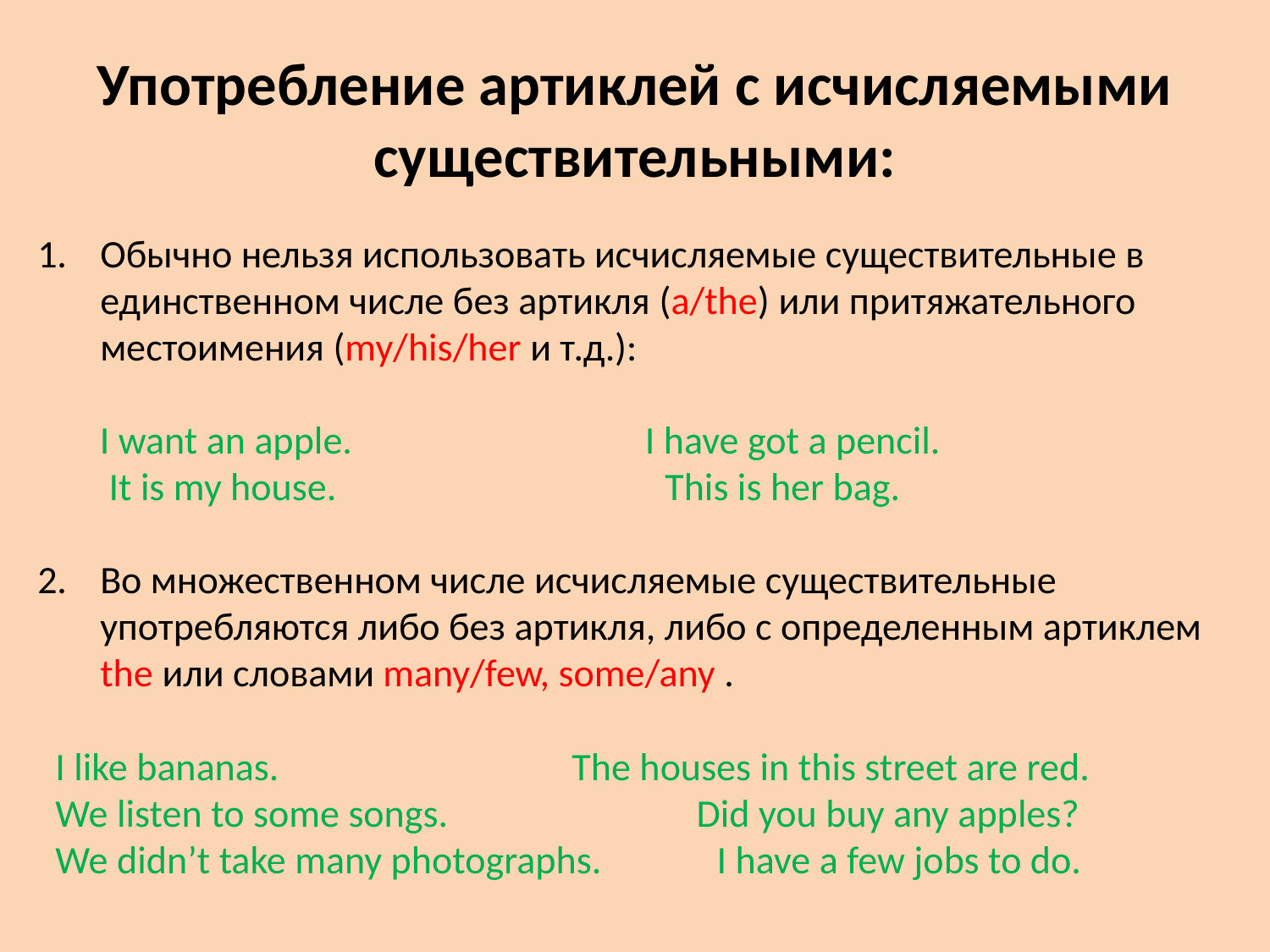

# Употребление артиклей с исчисляемыми существительными:
Обычно нельзя использовать исчисляемые существительные в единственном числе без артикля (a/the) или притяжательного местоимения (my/his/her и т.д.):

       I want an apple.                                 I have got a pencil.
        It is my house.                                     This is her bag.

Во множественном числе исчисляемые существительные употребляются либо без артикля, либо с определенным артиклем the или словами many/few, some/any .

  I like bananas.                                 The houses in this street are red.
  We listen to some songs.                            Did you buy any apples?
  We didn’t take many photographs.             I have a few jobs to do.